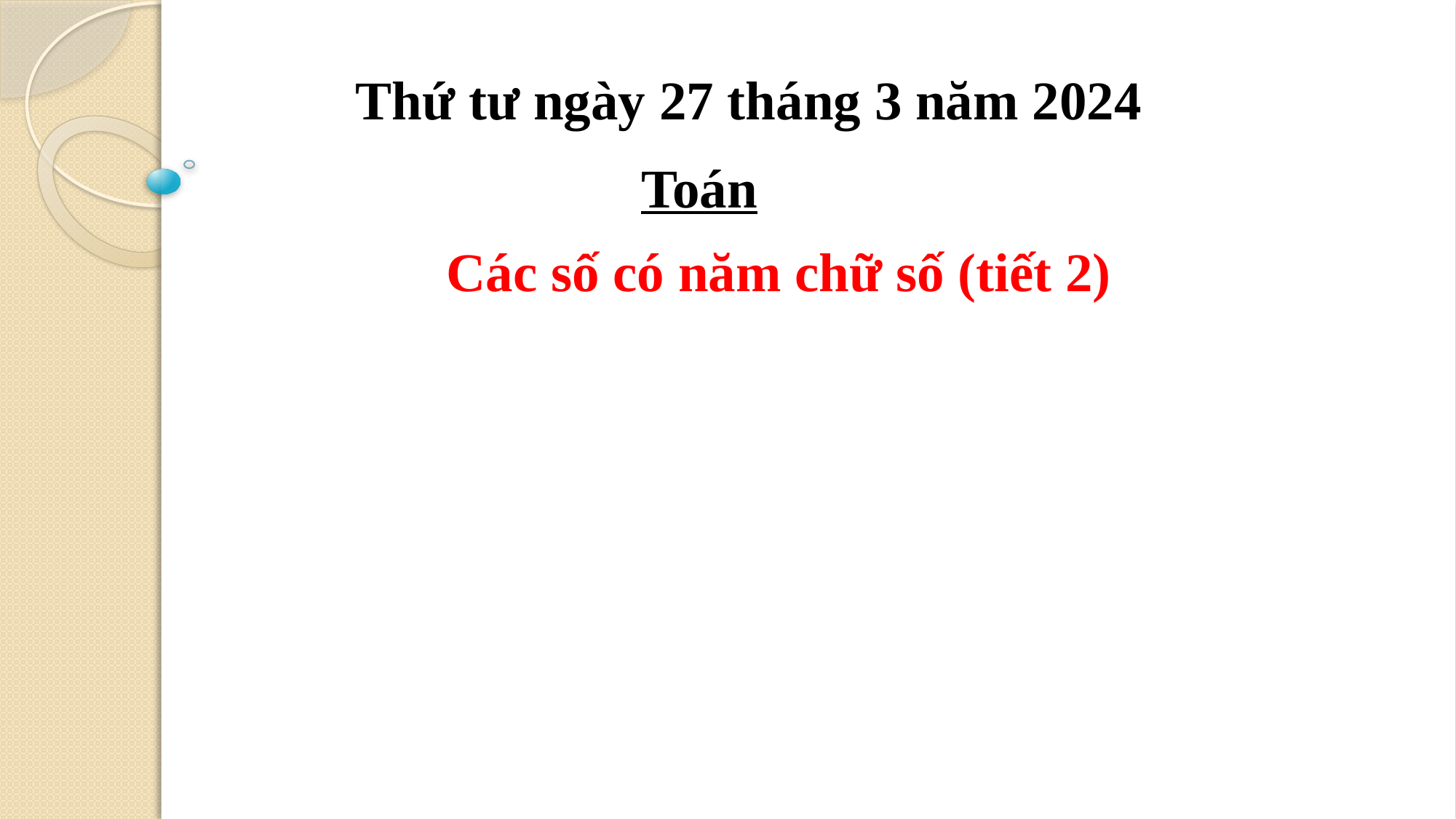

Thứ tư ngày 27 tháng 3 năm 2024
Toán
Các số có năm chữ số (tiết 2)